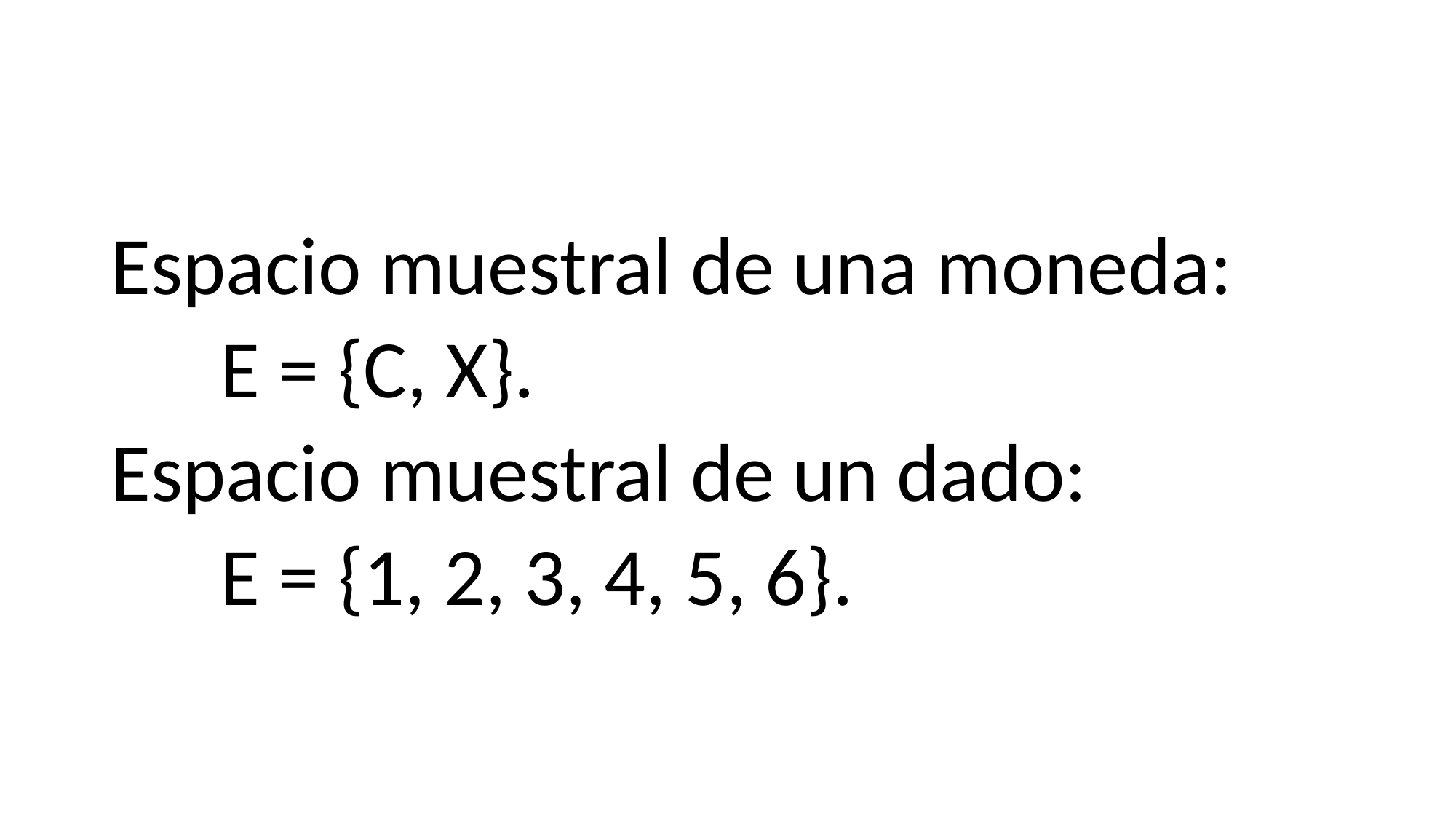

#
Espacio muestral de una moneda:
	E = {C, X}.
Espacio muestral de un dado:
	E = {1, 2, 3, 4, 5, 6}.